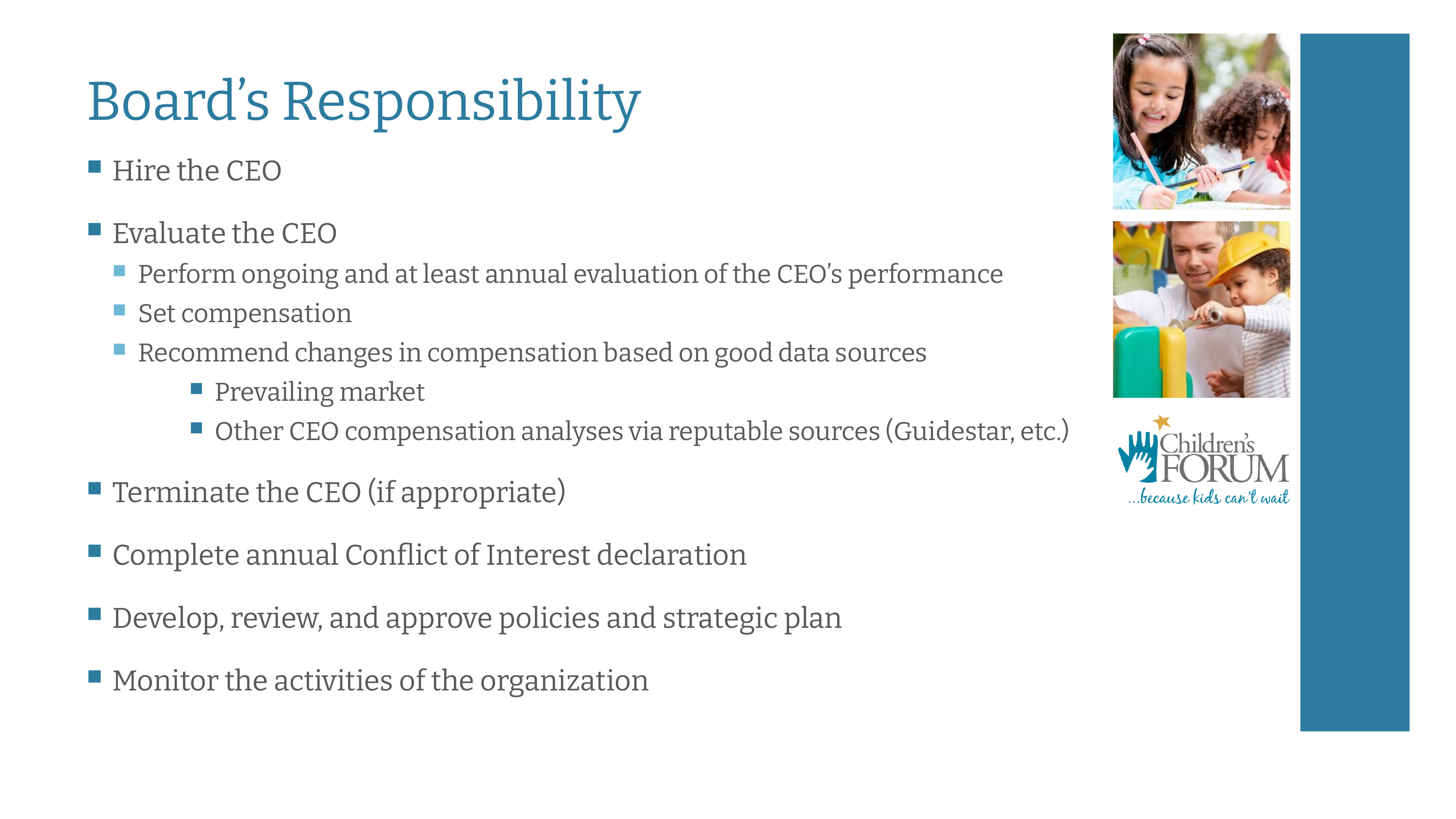

# Board’s Responsibility
Hire the CEO
Evaluate the CEO
Perform ongoing and at least annual evaluation of the CEO’s performance
Set compensation
Recommend changes in compensation based on good data sources
Prevailing market
Other CEO compensation analyses via reputable sources (Guidestar, etc.)
Terminate the CEO (if appropriate)
Complete annual Conflict of Interest declaration
Develop, review, and approve policies and strategic plan
Monitor the activities of the organization